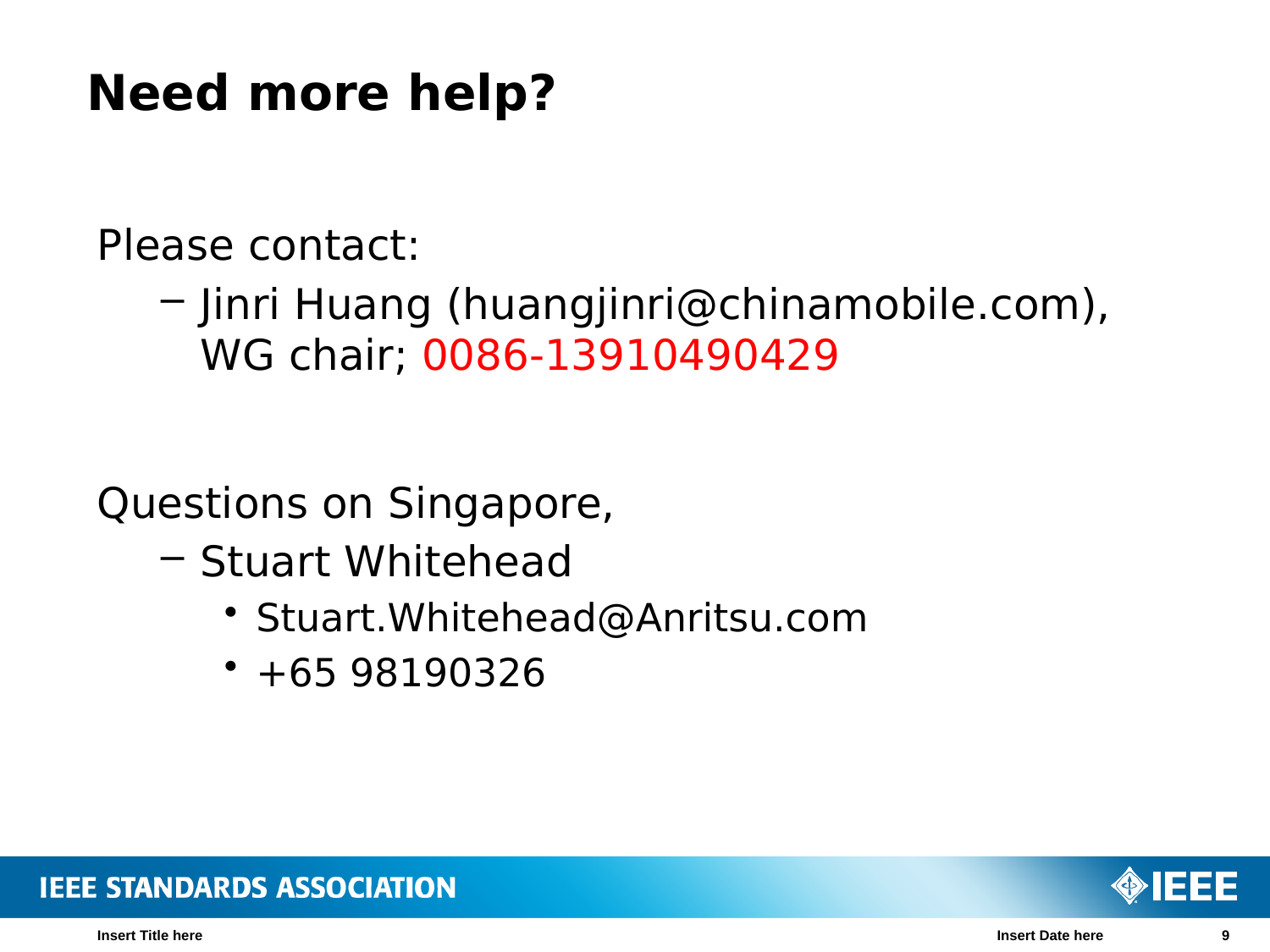

# Need more help?
Please contact:
Jinri Huang (huangjinri@chinamobile.com), WG chair; 0086-13910490429

Questions on Singapore,
Stuart Whitehead
Stuart.Whitehead@Anritsu.com
+65 98190326
Insert Title here
Insert Date here
9